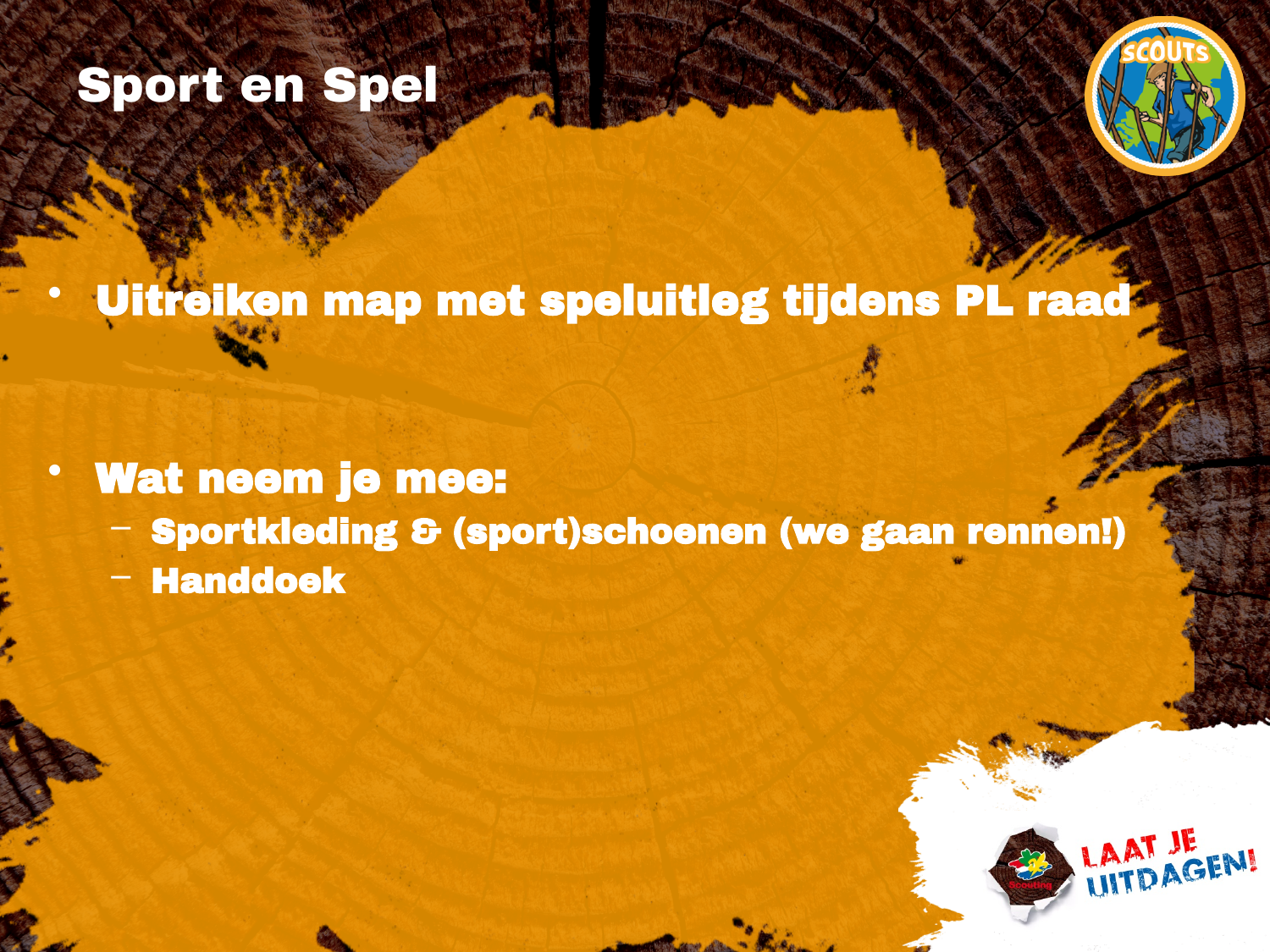

# Sport en Spel
Uitreiken map met speluitleg tijdens PL raad

Wat neem je mee:
Sportkleding & (sport)schoenen (we gaan rennen!)
Handdoek